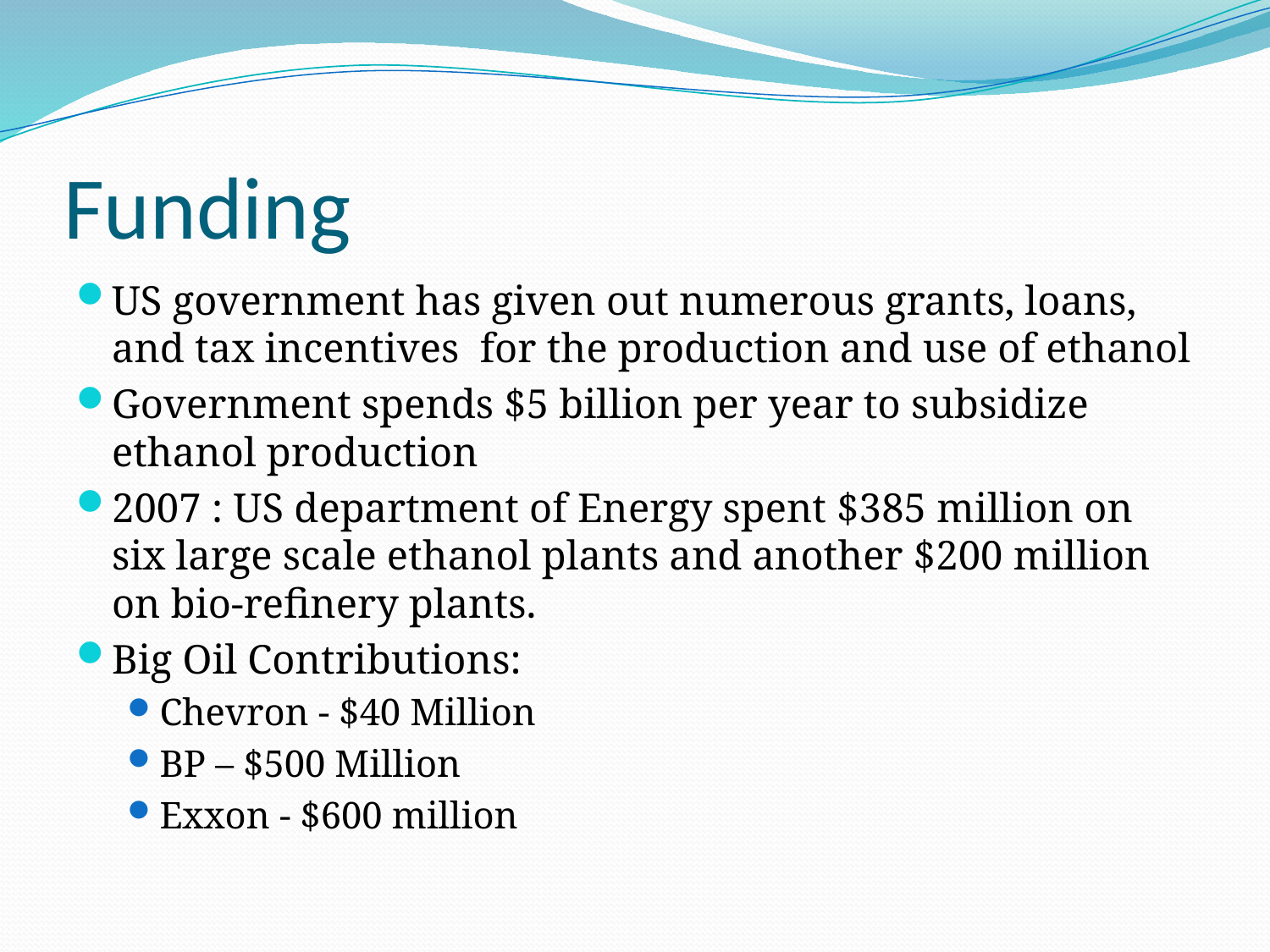

# Funding
US government has given out numerous grants, loans, and tax incentives  for the production and use of ethanol
Government spends $5 billion per year to subsidize ethanol production
2007 : US department of Energy spent $385 million on six large scale ethanol plants and another $200 million on bio-refinery plants.
Big Oil Contributions:
Chevron - $40 Million
BP – $500 Million
Exxon - $600 million